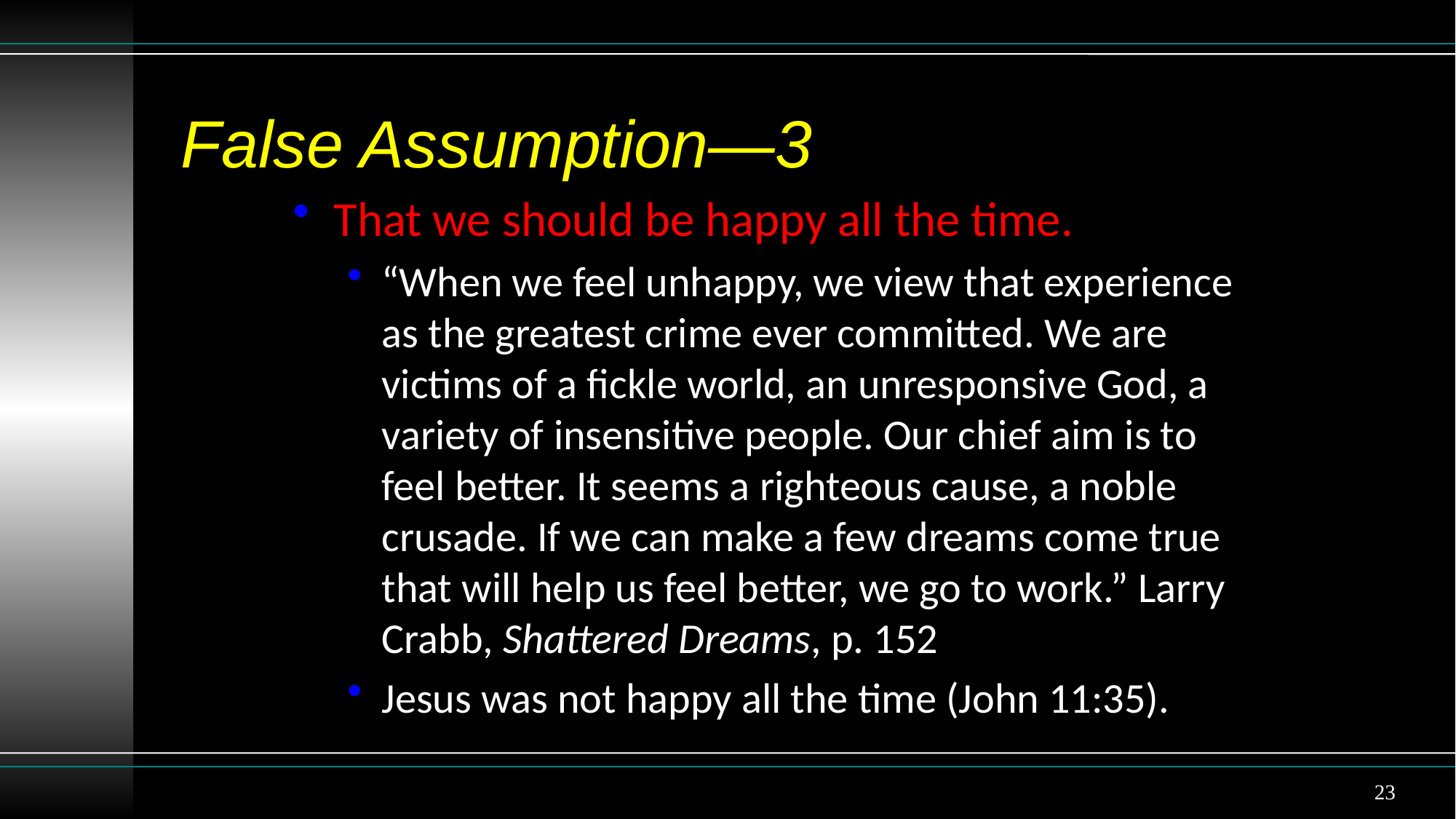

# False Assumption—3
That we should be happy all the time.
“When we feel unhappy, we view that experience as the greatest crime ever committed. We are victims of a fickle world, an unresponsive God, a variety of insensitive people. Our chief aim is to feel better. It seems a righteous cause, a noble crusade. If we can make a few dreams come true that will help us feel better, we go to work.” Larry Crabb, Shattered Dreams, p. 152
Jesus was not happy all the time (John 11:35).
23